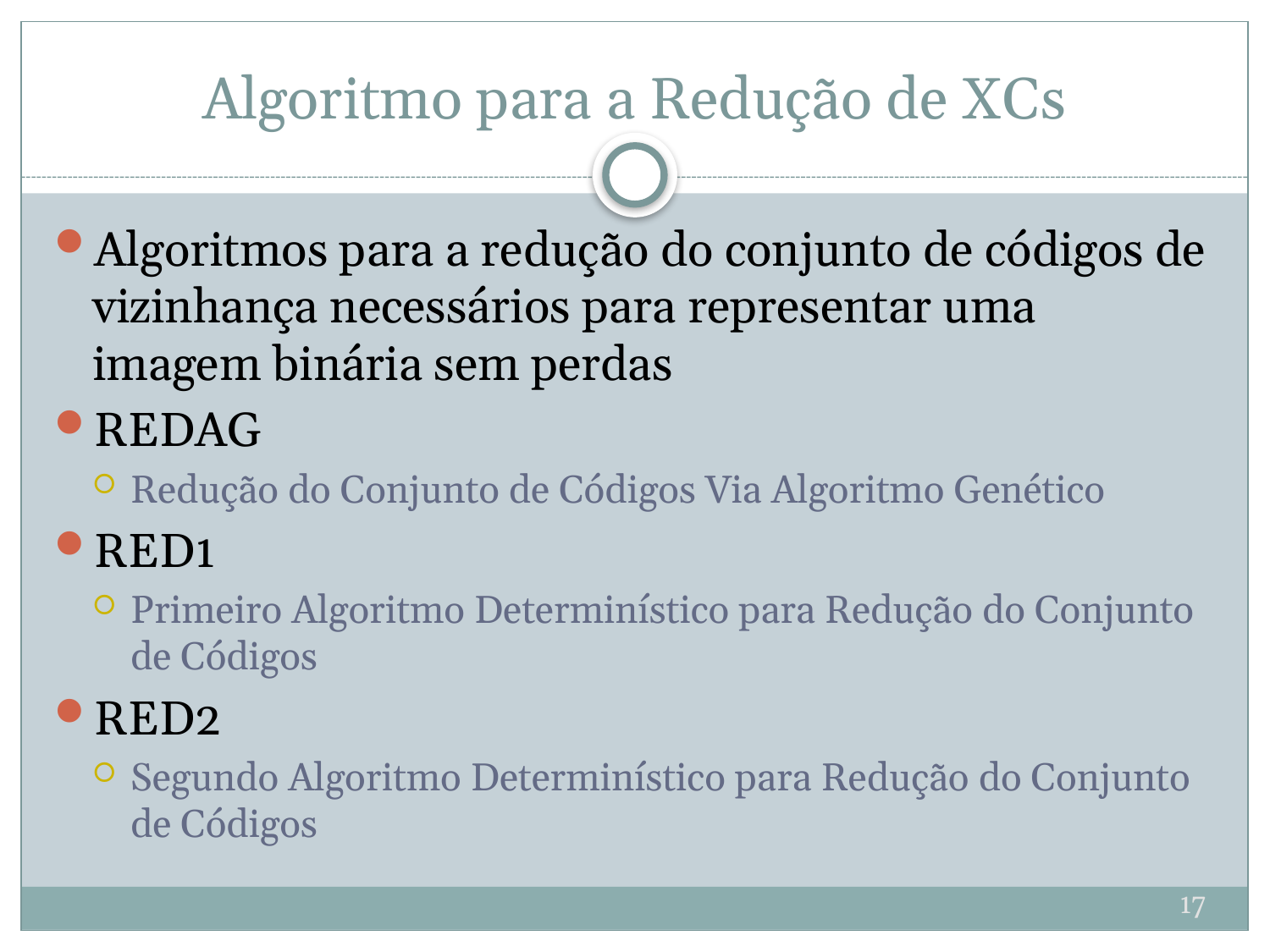

# Algoritmo para a Redução de XCs
Algoritmos para a redução do conjunto de códigos de vizinhança necessários para representar uma imagem binária sem perdas
REDAG
Redução do Conjunto de Códigos Via Algoritmo Genético
RED1
Primeiro Algoritmo Determinístico para Redução do Conjunto de Códigos
RED2
Segundo Algoritmo Determinístico para Redução do Conjunto de Códigos
17